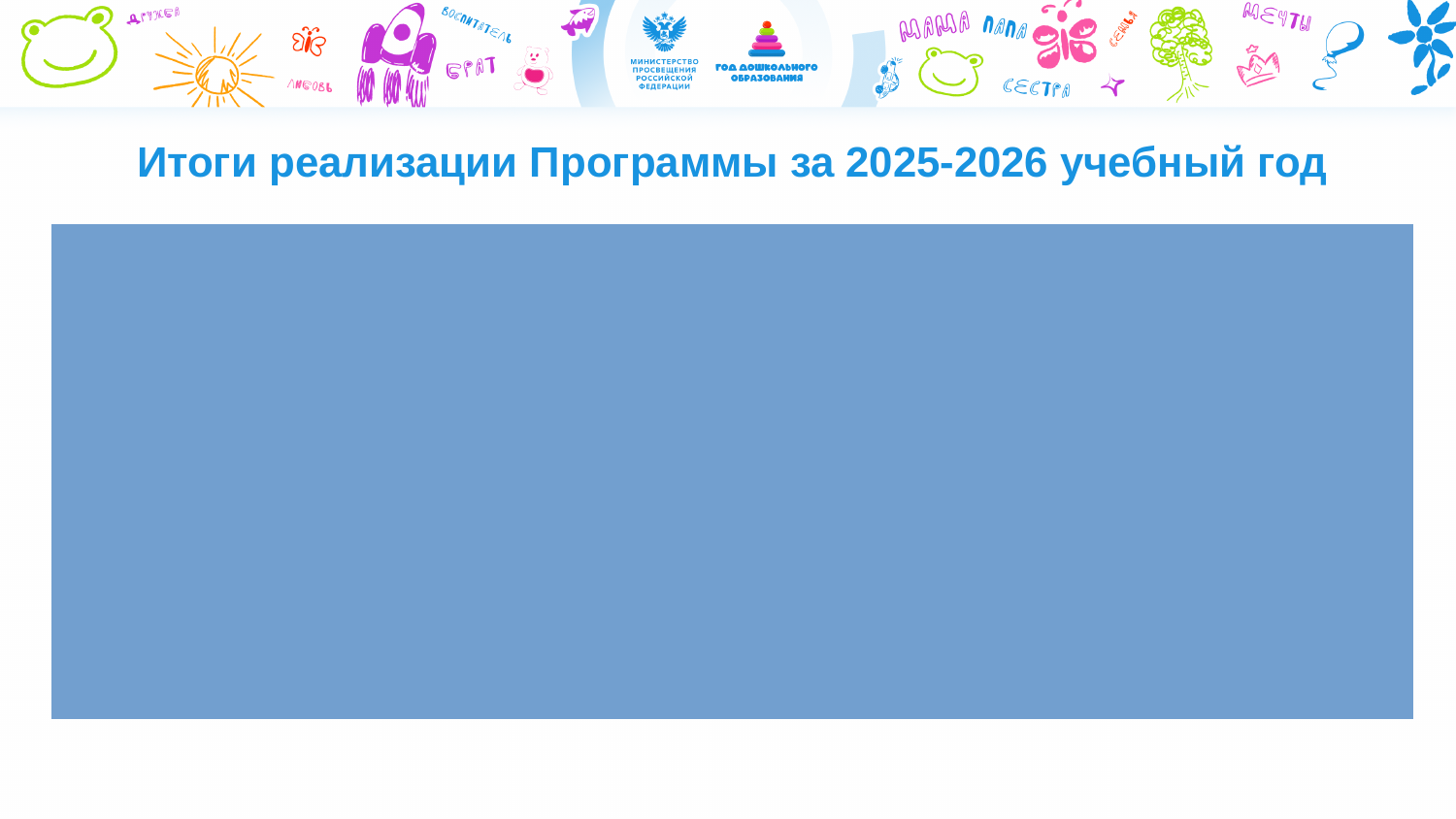

# Итоги реализации Программы за 2025-2026 учебный год
СПРАВКА
о подготовке воспитанников детских садов и дошкольных групп к действиям при совершении (угрозе совершения) преступлений террористической направленности и результатах игровой подготовки воспитанников 4-7 лет к участию во всероссийском учении по антитеррористической защищенности образовательных организаций 21-22 апреля 2026 года